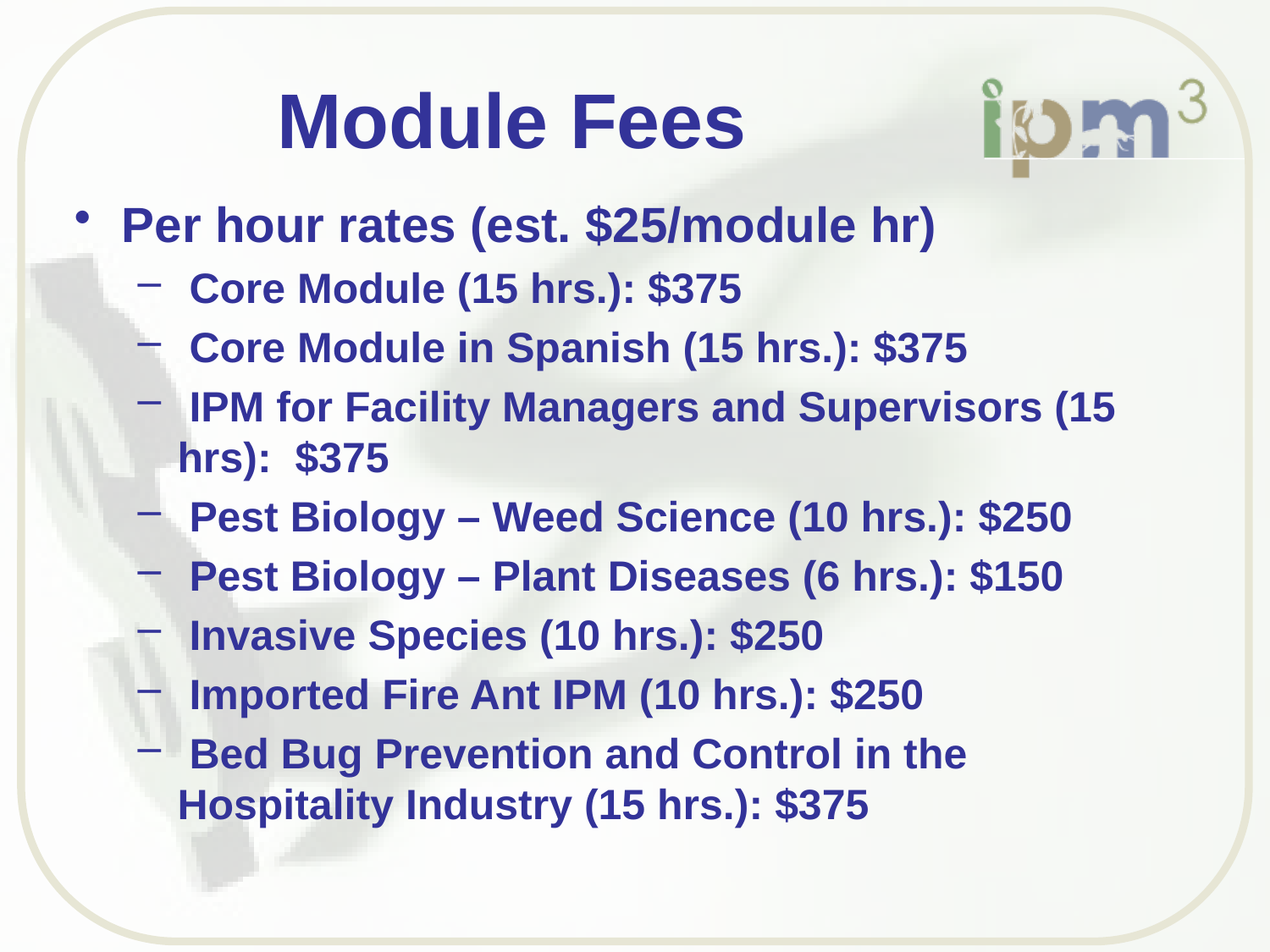

# Module Fees
Per hour rates (est. $25/module hr)
 Core Module (15 hrs.): $375
 Core Module in Spanish (15 hrs.): $375
 IPM for Facility Managers and Supervisors (15  hrs):  $375
 Pest Biology – Weed Science (10 hrs.): $250
 Pest Biology – Plant Diseases (6 hrs.): $150
 Invasive Species (10 hrs.): $250
 Imported Fire Ant IPM (10 hrs.): $250
 Bed Bug Prevention and Control in the    Hospitality Industry (15 hrs.): $375